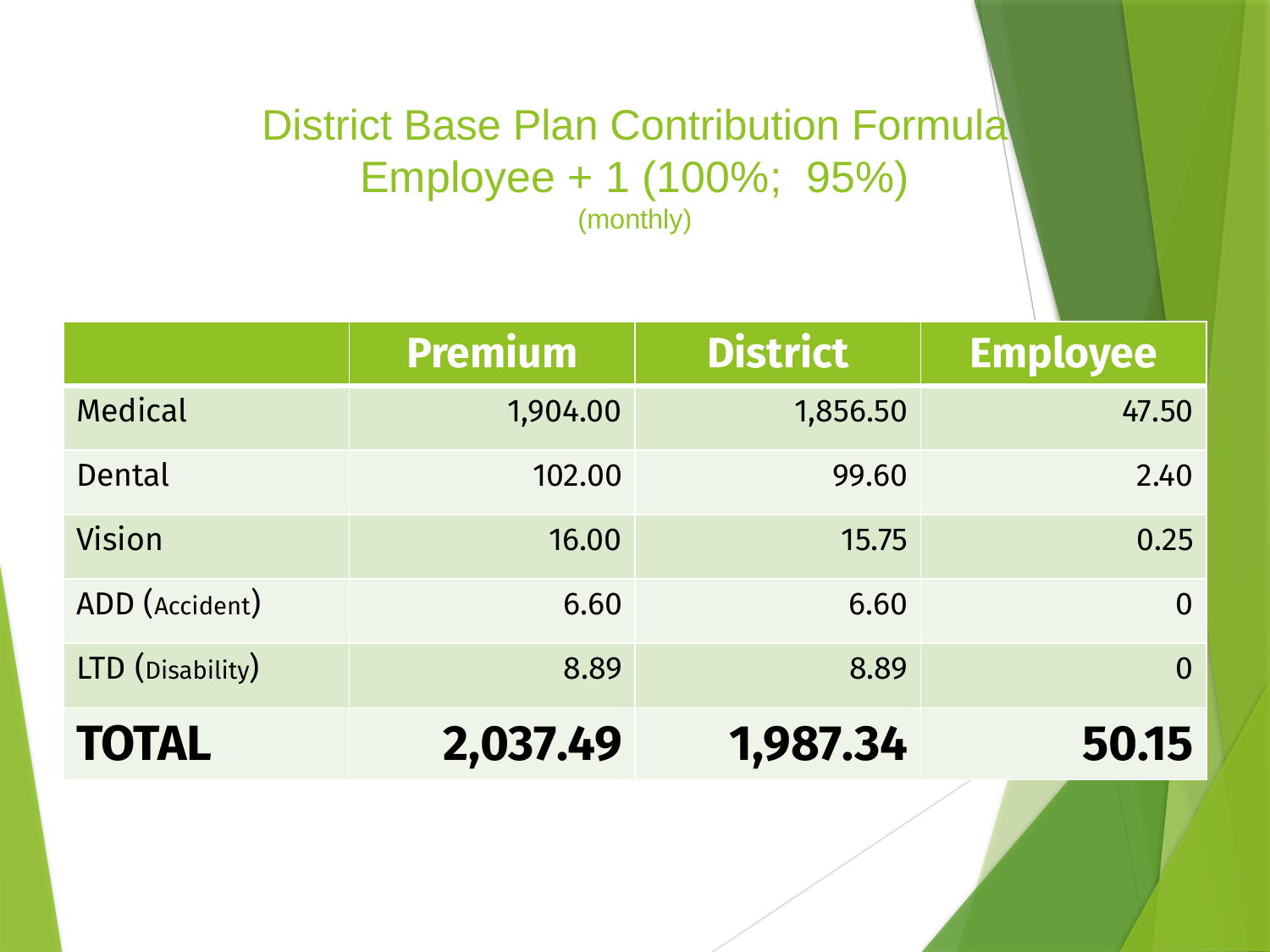

# District Base Plan Contribution Formula Employee + 1 (100%;  95%) (monthly)
|  | Premium | District | Employee |
| --- | --- | --- | --- |
| Medical | 1,904.00 | 1,856.50 | 47.50 |
| Dental | 102.00 | 99.60 | 2.40 |
| Vision | 16.00 | 15.75 | 0.25 |
| ADD (Accident) | 6.60 | 6.60 | 0 |
| LTD (Disability) | 8.89 | 8.89 | 0 |
| TOTAL | 2,037.49 | 1,987.34 | 50.15 |